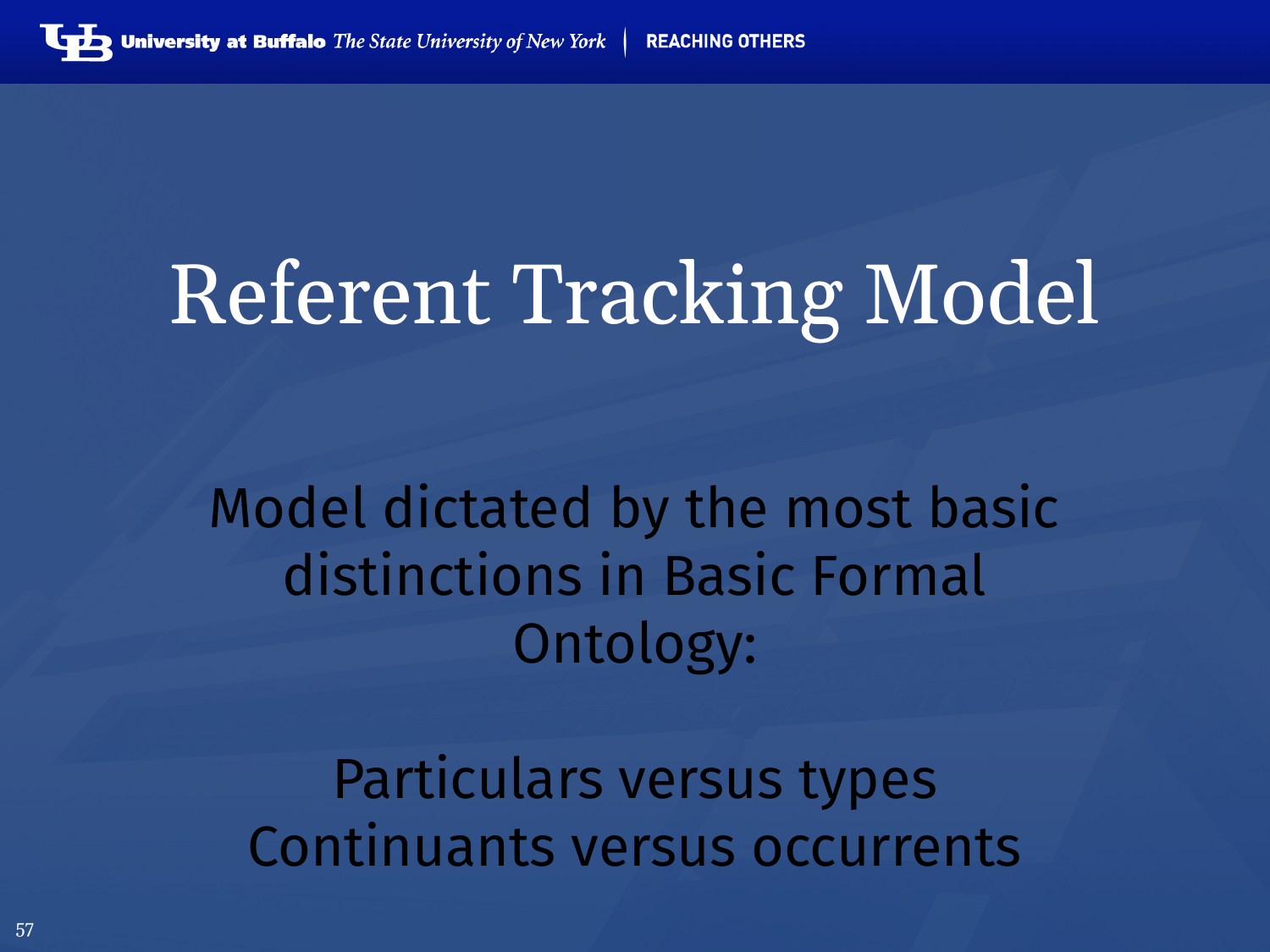

# Referent Tracking Model
Model dictated by the most basic distinctions in Basic Formal Ontology:

Particulars versus types
Continuants versus occurrents